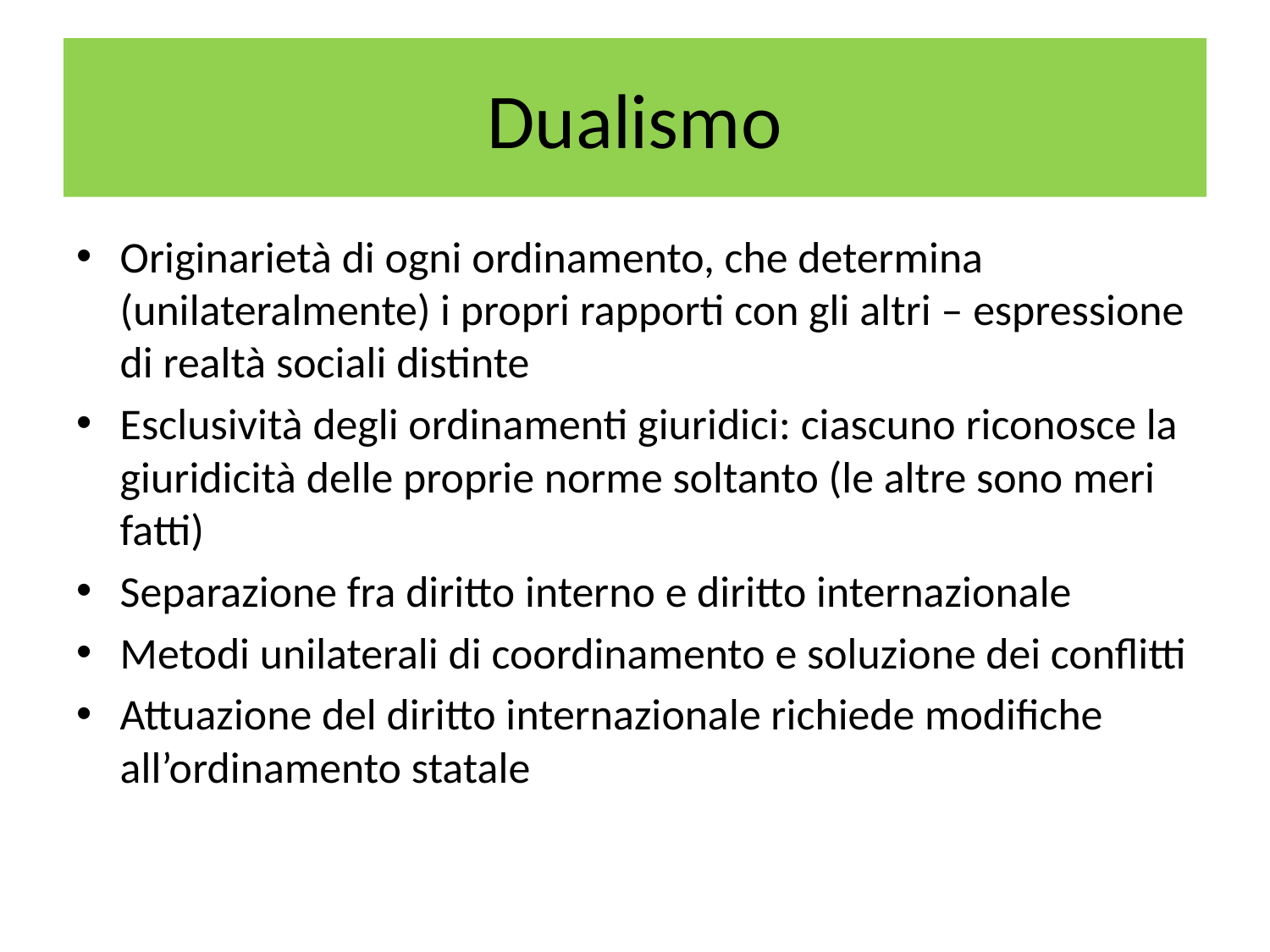

# Dualismo
Originarietà di ogni ordinamento, che determina  (unilateralmente) i propri rapporti con gli altri – espressione di realtà sociali distinte
Esclusività degli ordinamenti giuridici: ciascuno riconosce la giuridicità delle proprie norme soltanto (le altre sono meri fatti)
Separazione fra diritto interno e diritto internazionale
Metodi unilaterali di coordinamento e soluzione dei conflitti
Attuazione del diritto internazionale richiede modifiche all’ordinamento statale